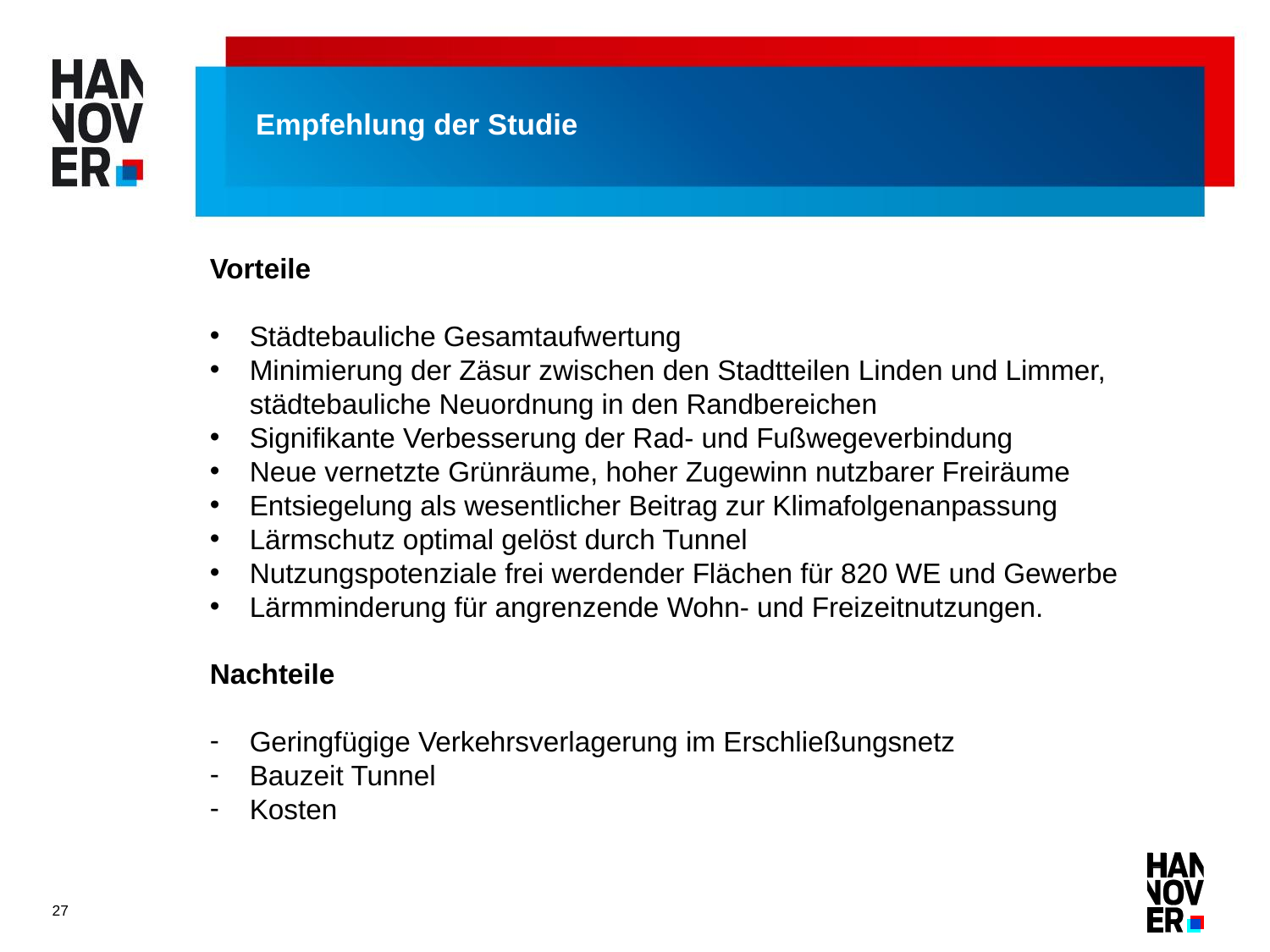

# Empfehlung der Studie
Vorteile

Städtebauliche Gesamtaufwertung
Minimierung der Zäsur zwischen den Stadtteilen Linden und Limmer, städtebauliche Neuordnung in den Randbereichen
Signifikante Verbesserung der Rad- und Fußwegeverbindung
Neue vernetzte Grünräume, hoher Zugewinn nutzbarer Freiräume
Entsiegelung als wesentlicher Beitrag zur Klimafolgenanpassung
Lärmschutz optimal gelöst durch Tunnel
Nutzungspotenziale frei werdender Flächen für 820 WE und Gewerbe
Lärmminderung für angrenzende Wohn- und Freizeitnutzungen.

Nachteile

Geringfügige Verkehrsverlagerung im Erschließungsnetz
Bauzeit Tunnel
Kosten

27